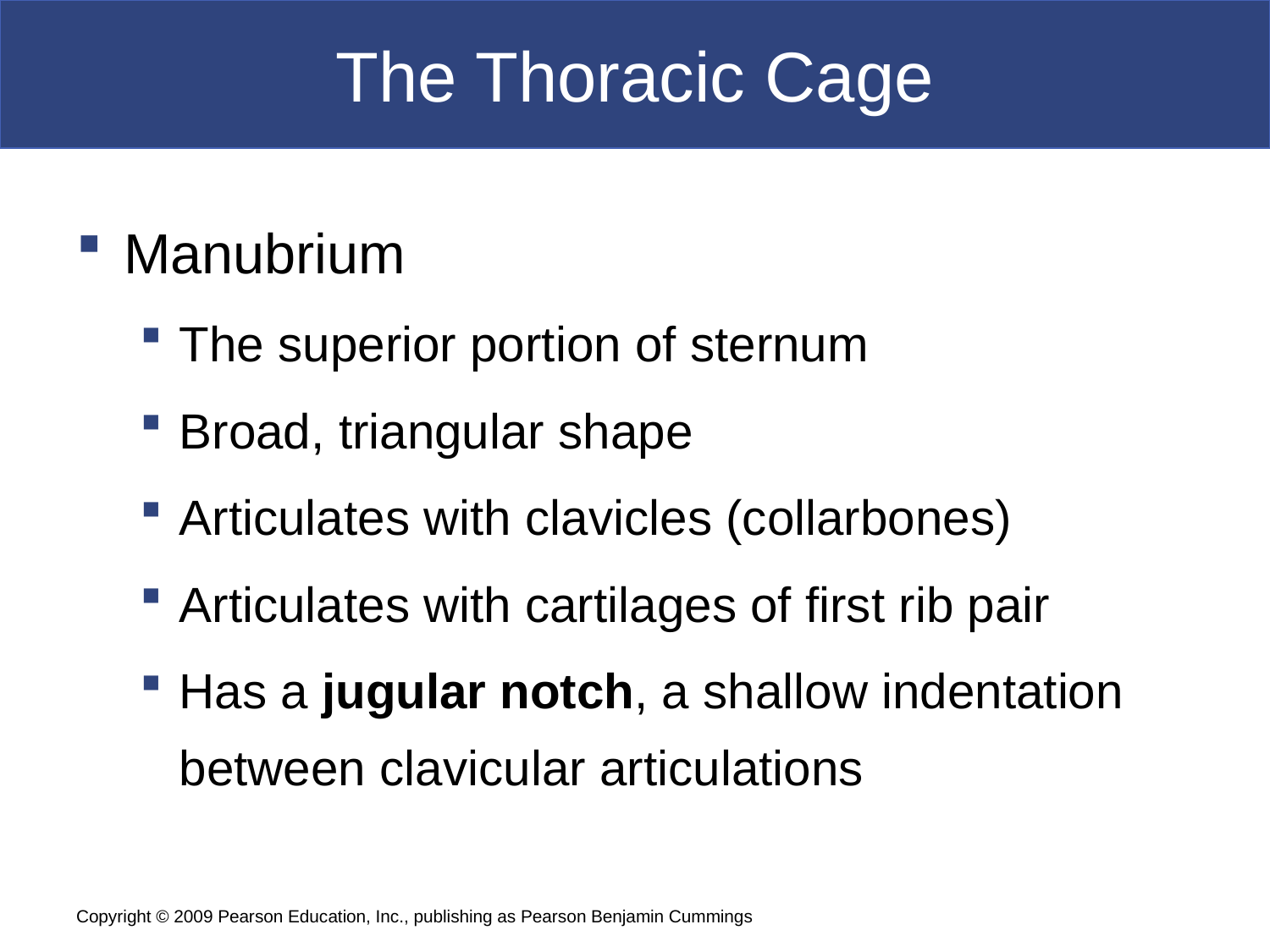

# The Thoracic Cage
Manubrium
The superior portion of sternum
Broad, triangular shape
Articulates with clavicles (collarbones)
Articulates with cartilages of first rib pair
Has a jugular notch, a shallow indentation between clavicular articulations

Copyright © 2009 Pearson Education, Inc., publishing as Pearson Benjamin Cummings